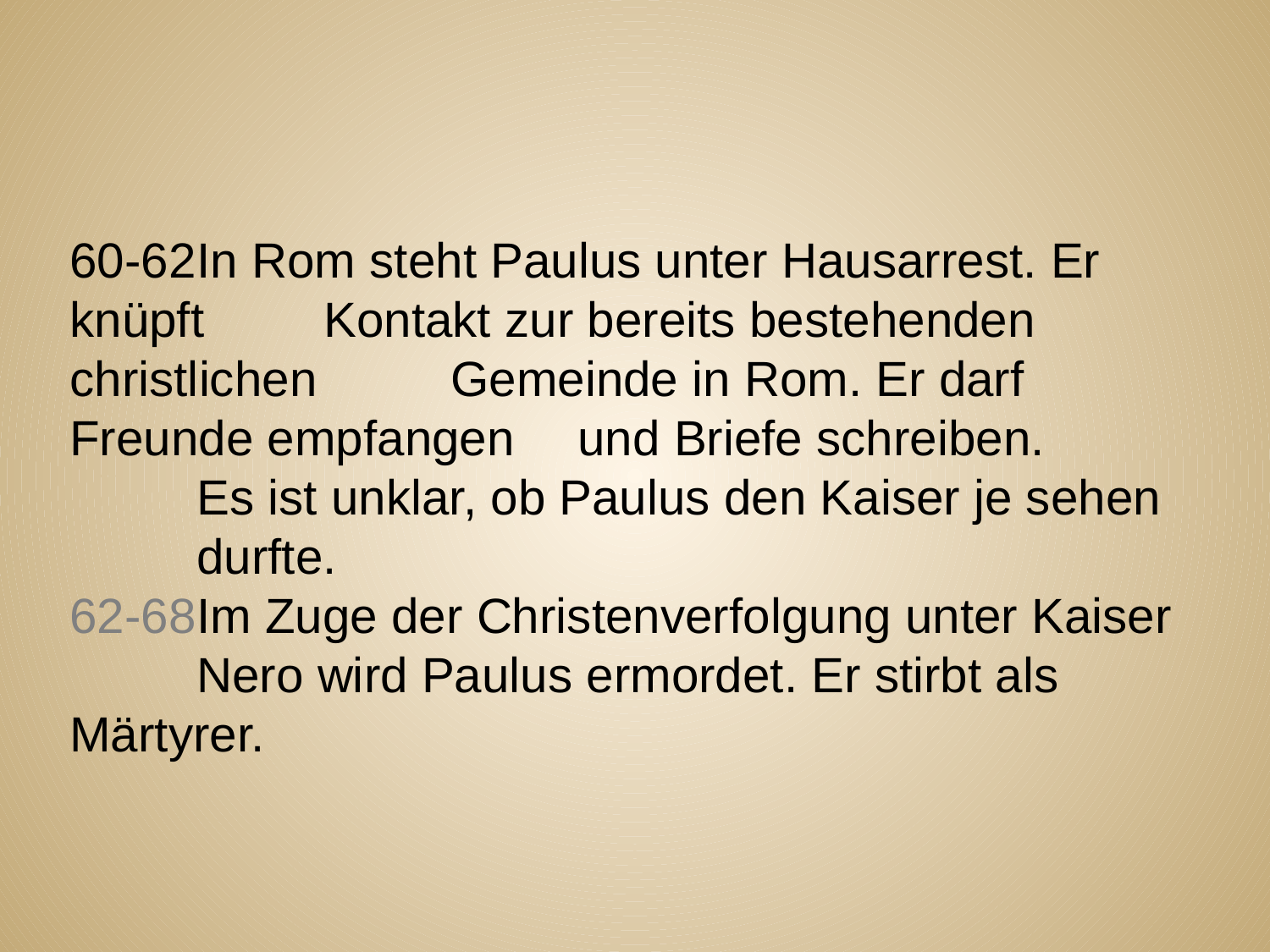

#
60-62	In Rom steht Paulus unter Hausarrest. Er knüpft 	Kontakt zur bereits bestehenden christlichen 	Gemeinde in Rom. Er darf Freunde empfangen 	und Briefe schreiben.
	Es ist unklar, ob Paulus den Kaiser je sehen 	durfte.
62-68	Im Zuge der Christenverfolgung unter Kaiser 	Nero wird Paulus ermordet. Er stirbt als 	Märtyrer.